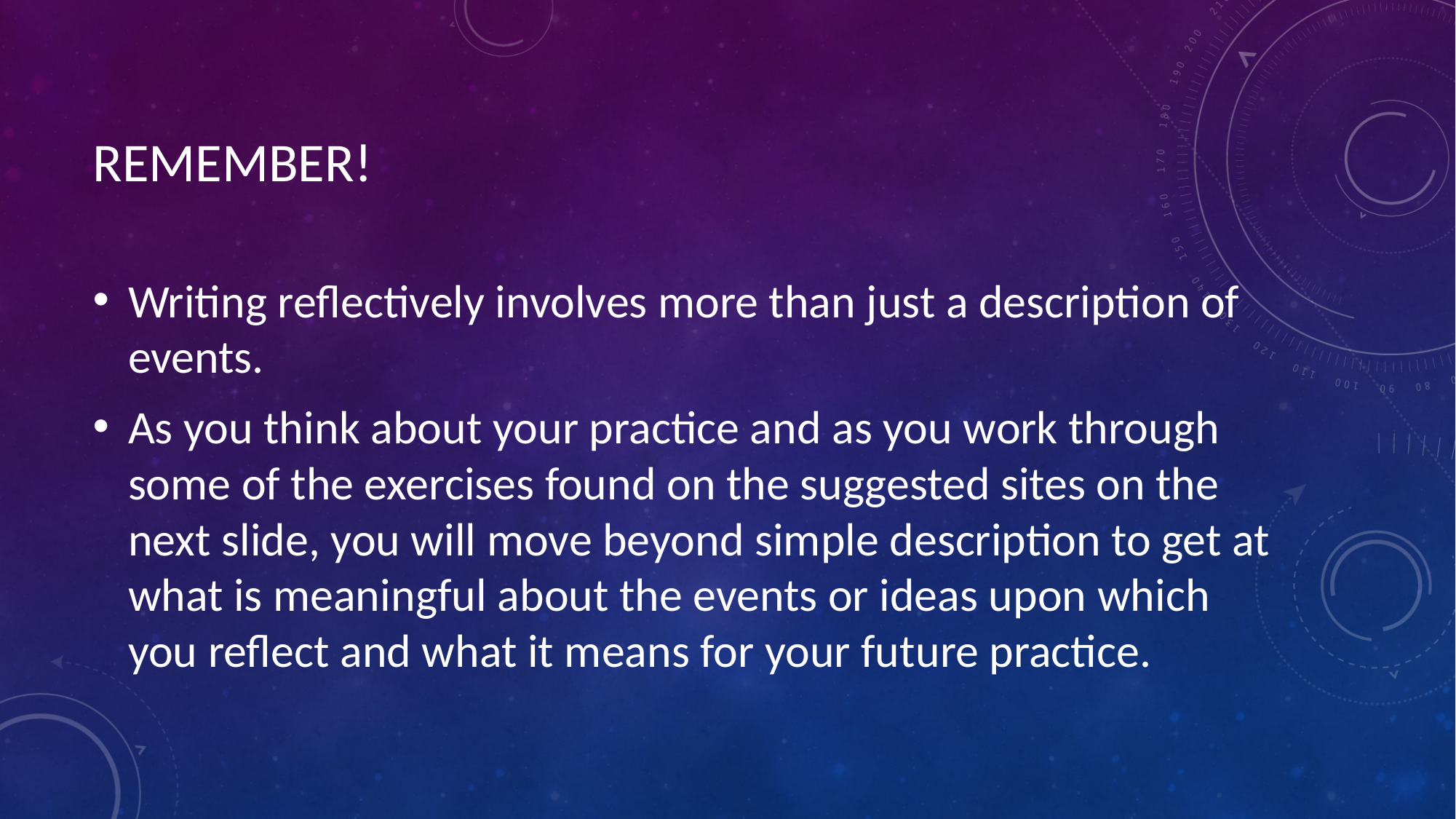

# Remember!
Writing reflectively involves more than just a description of events.
As you think about your practice and as you work through some of the exercises found on the suggested sites on the next slide, you will move beyond simple description to get at what is meaningful about the events or ideas upon which you reflect and what it means for your future practice.